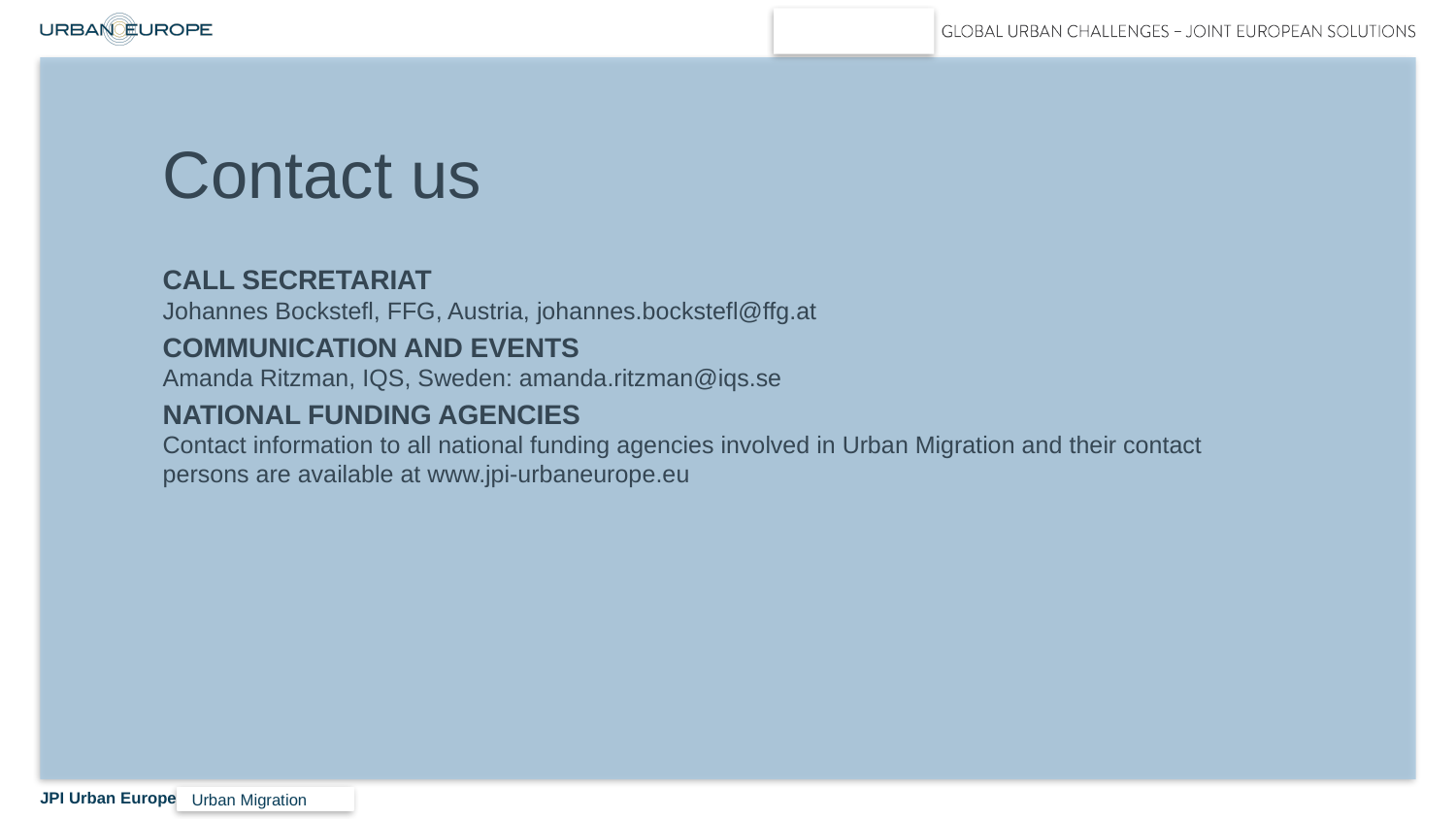

# Contact us
CALL SECRETARIAT
Johannes Bockstefl, FFG, Austria, johannes.bockstefl@ffg.at
COMMUNICATION AND EVENTS
Amanda Ritzman, IQS, Sweden: amanda.ritzman@iqs.se
NATIONAL FUNDING AGENCIES
Contact information to all national funding agencies involved in Urban Migration and their contact persons are available at www.jpi-urbaneurope.eu
Urban Migration